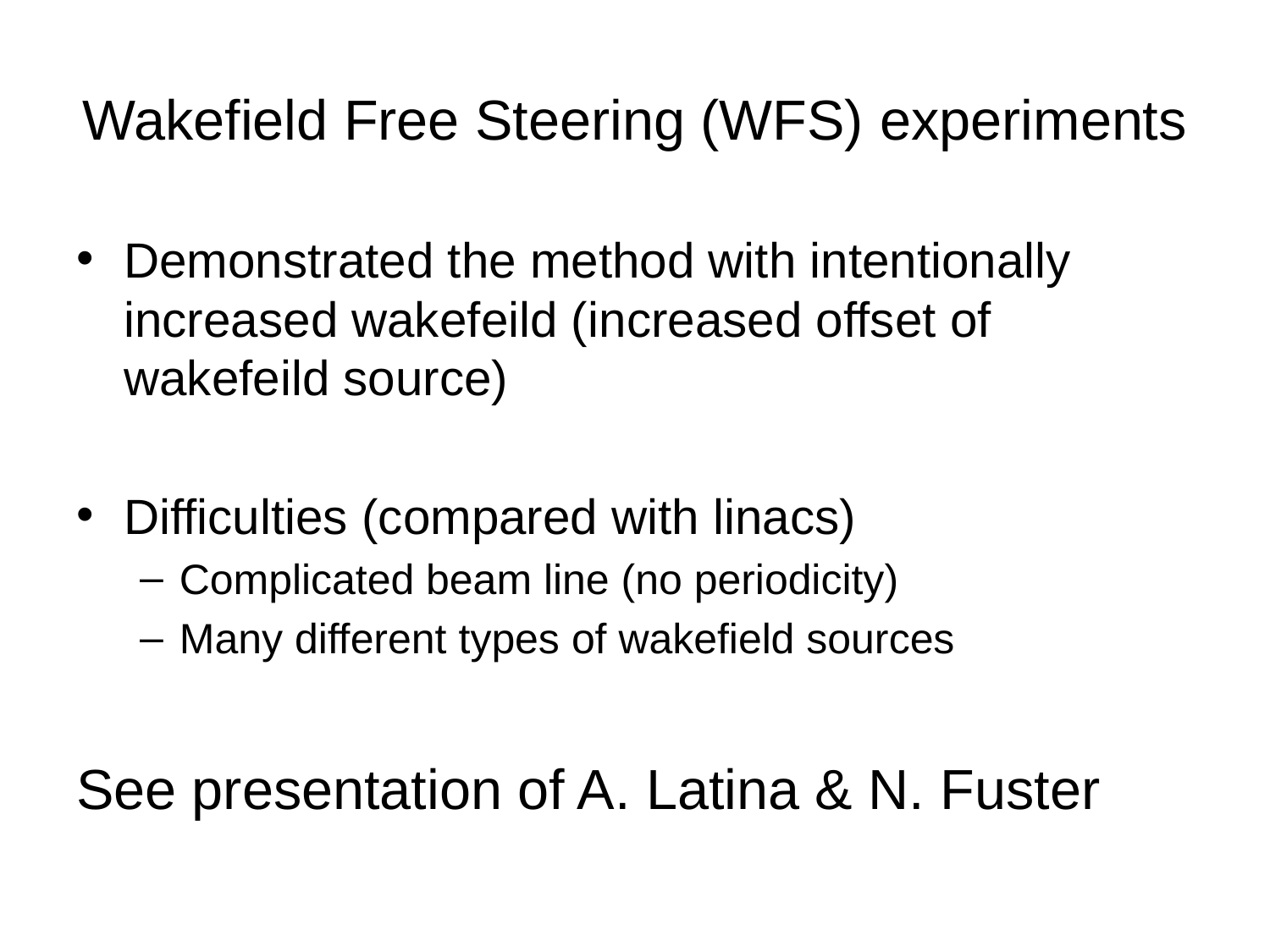

# Wakefield Free Steering (WFS) experiments
Demonstrated the method with intentionally increased wakefeild (increased offset of wakefeild source)

Difficulties (compared with linacs)
Complicated beam line (no periodicity)
Many different types of wakefield sources

See presentation of A. Latina & N. Fuster